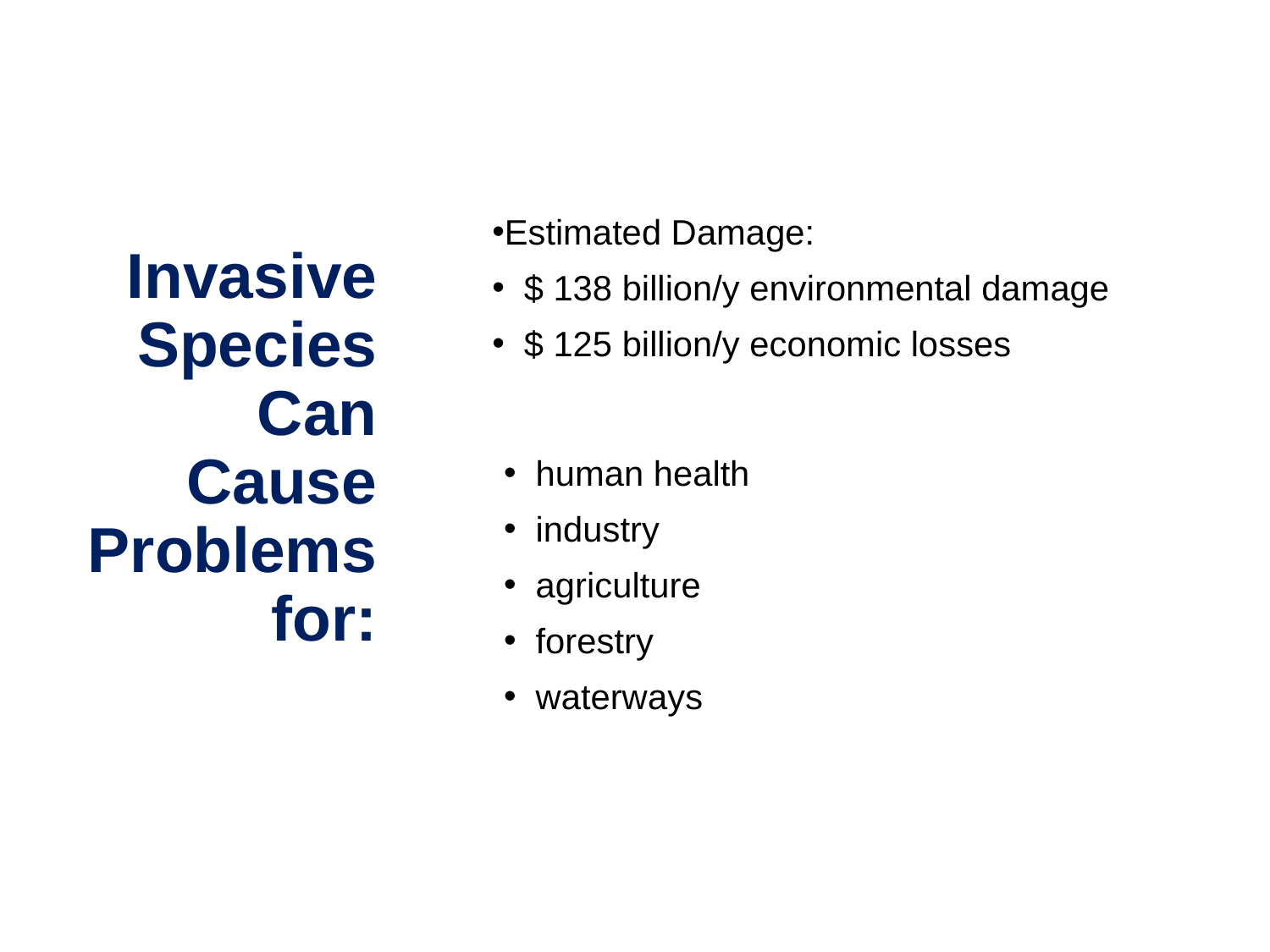

Estimated Damage:
$ 138 billion/y environmental damage
$ 125 billion/y economic losses
# Invasive Species Can Cause Problems for:
human health
industry
agriculture
forestry
waterways